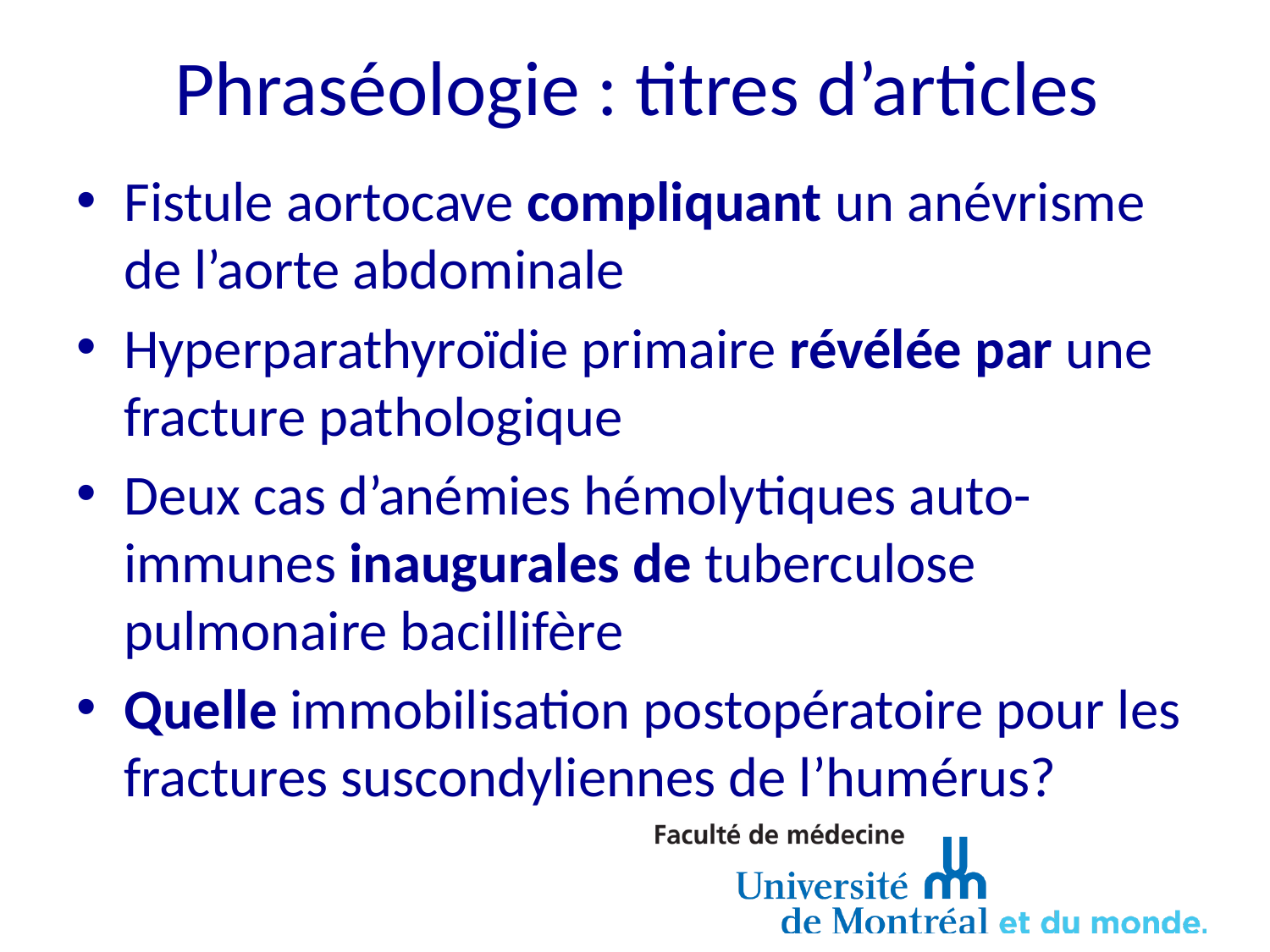

# Phraséologie : titres d’articles
Fistule aortocave compliquant un anévrisme de l’aorte abdominale
Hyperparathyroïdie primaire révélée par une fracture pathologique
Deux cas d’anémies hémolytiques auto-immunes inaugurales de tuberculose pulmonaire bacillifère
Quelle immobilisation postopératoire pour les fractures suscondyliennes de l’humérus?